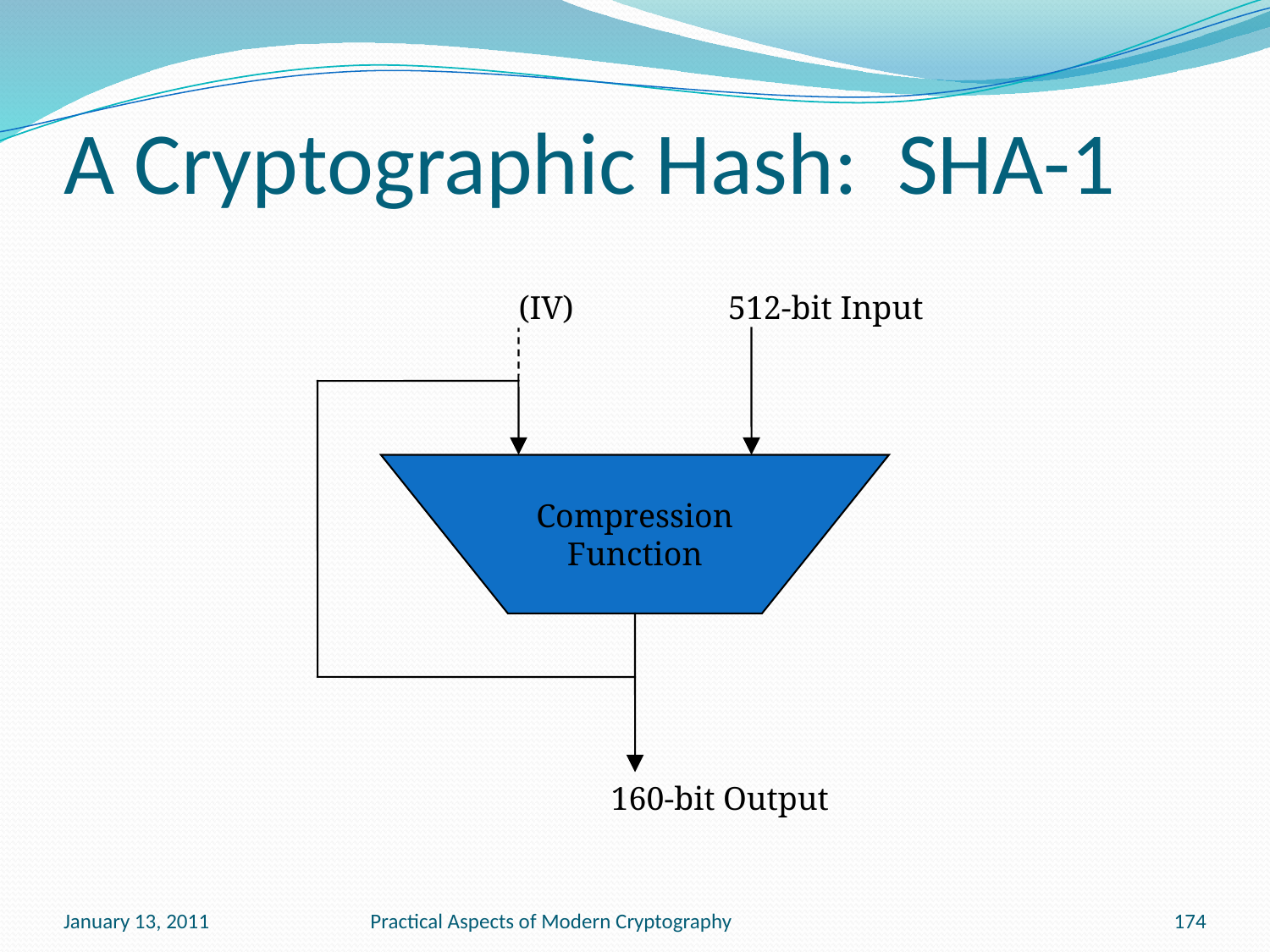

# A Cryptographic Hash:  SHA-1
(IV)
512-bit Input

Compression
Function

160-bit Output
January 13, 2011
Practical Aspects of Modern Cryptography
174